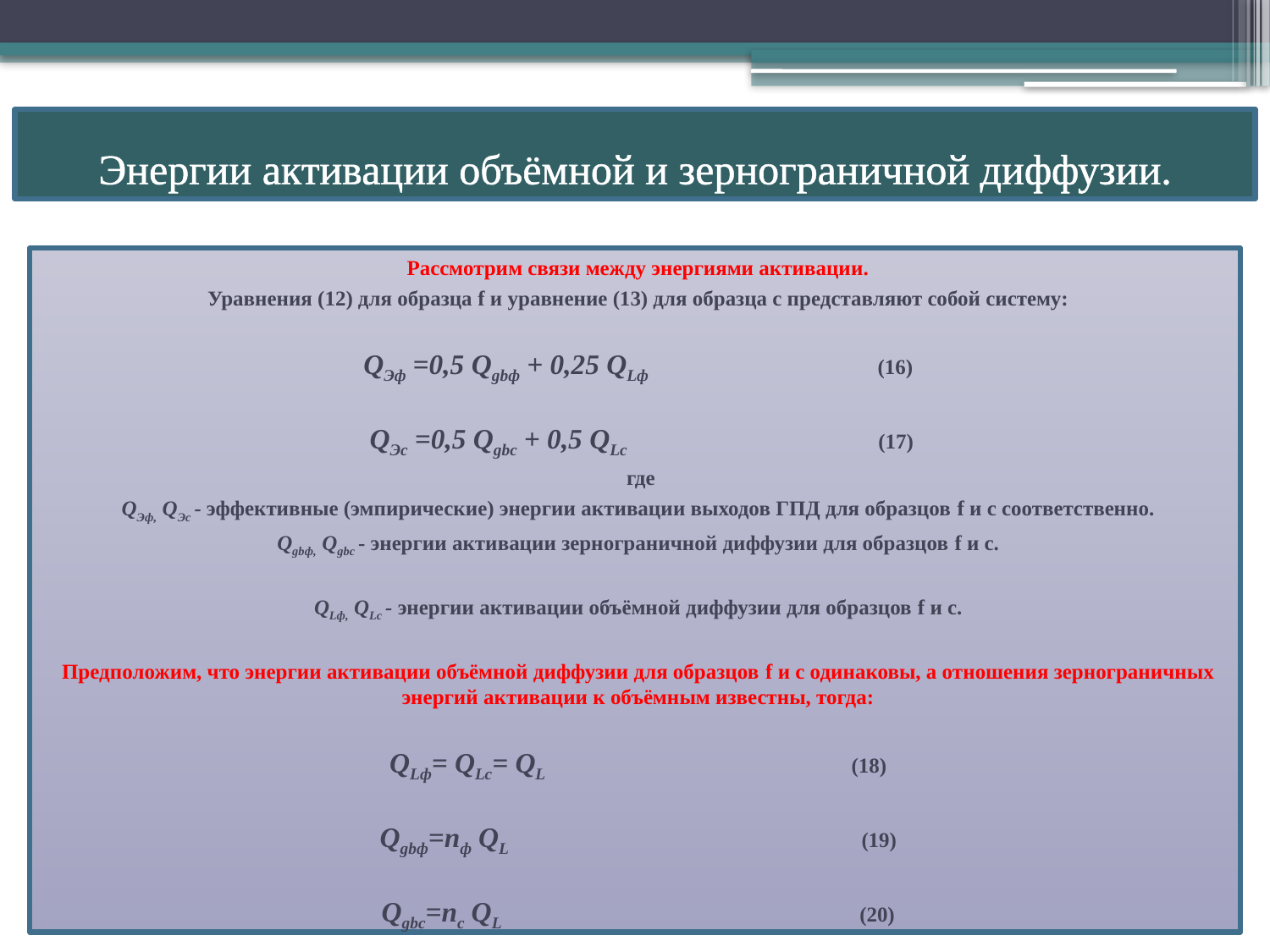

# Энергии активации объёмной и зернограничной диффузии.
Рассмотрим связи между энергиями активации.
Уравнения (12) для образца f и уравнение (13) для образца с представляют собой систему:

QЭф =0,5 Qgbф + 0,25 QLф                                           (16)

 QЭс =0,5 Qgbс + 0,5 QLс                                               (17)
 где
QЭф, QЭс - эффективные (эмпирические) энергии активации выходов ГПД для образцов f и с соответственно.
Qgbф, Qgbс - энергии активации зернограничной диффузии для образцов f и с.

QLф, QLс - энергии активации объёмной диффузии для образцов f и с.

Предположим, что энергии активации объёмной диффузии для образцов f и с одинаковы, а отношения зернограничных энергий активации к объёмным известны, тогда:

QLф= QLс= QL                                                                                                (18)

Qgbф=nф QL                                                                  (19)

Qgbс=nc QL                                                                   (20)